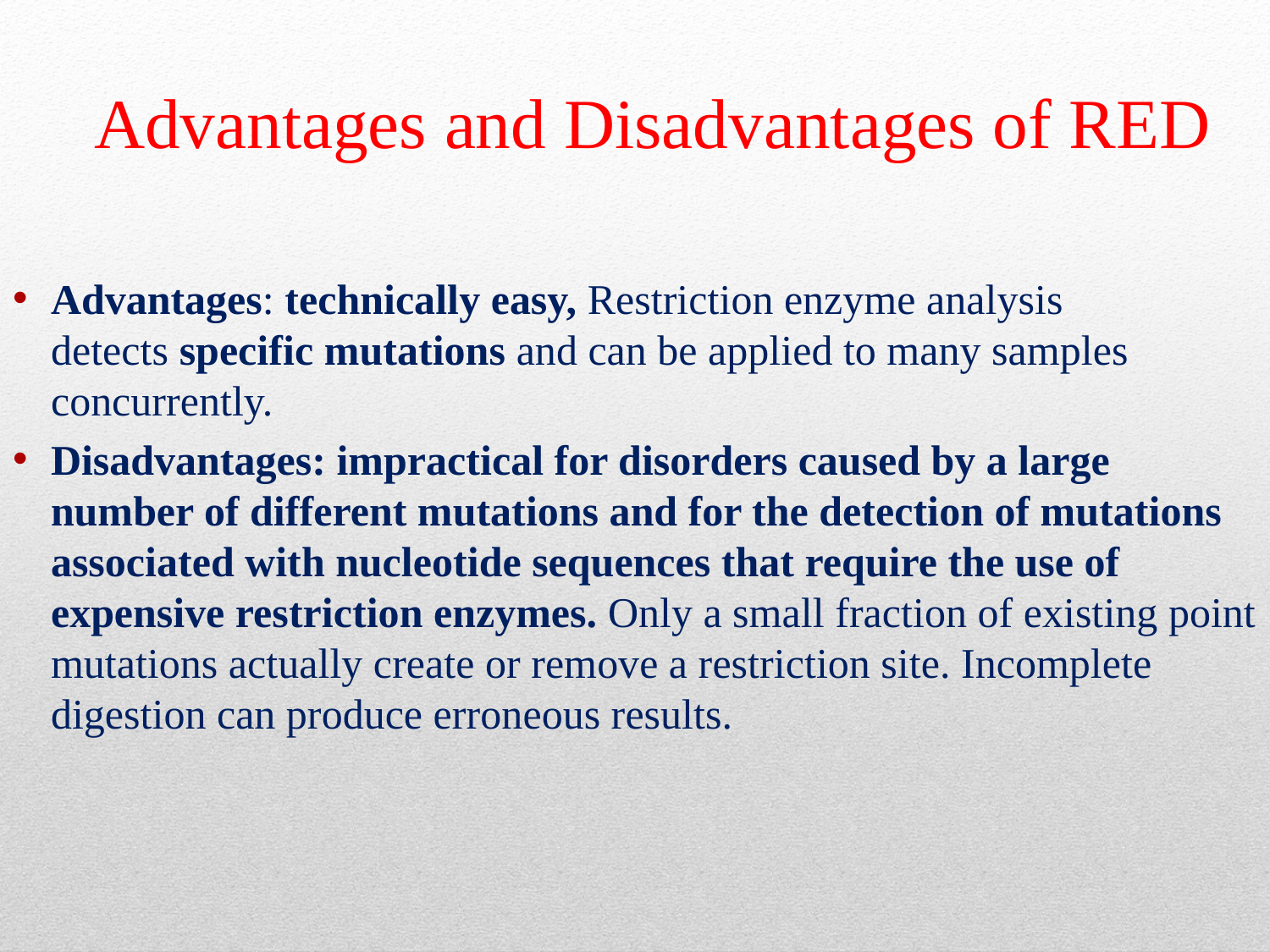

# Advantages and Disadvantages of RED
Advantages: technically easy, Restriction enzyme analysis detects specific mutations and can be applied to many samples concurrently.
Disadvantages: impractical for disorders caused by a large number of different mutations and for the detection of mutations associated with nucleotide sequences that require the use of expensive restriction enzymes. Only a small fraction of existing point mutations actually create or remove a restriction site. Incomplete digestion can produce erroneous results.